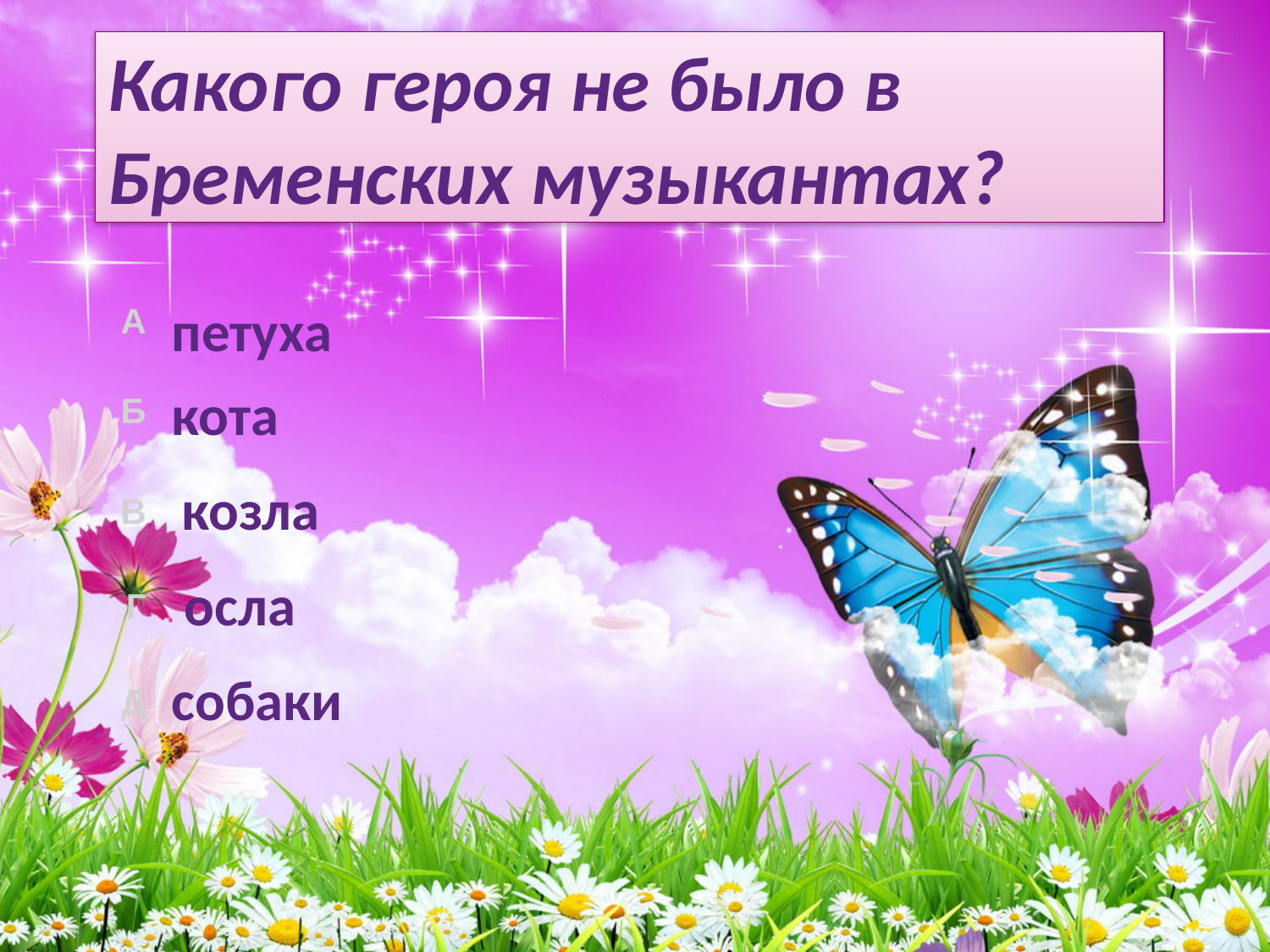

# Какого героя не было в Бременских музыкантах?
петуха
кота
козла
 осла
собаки